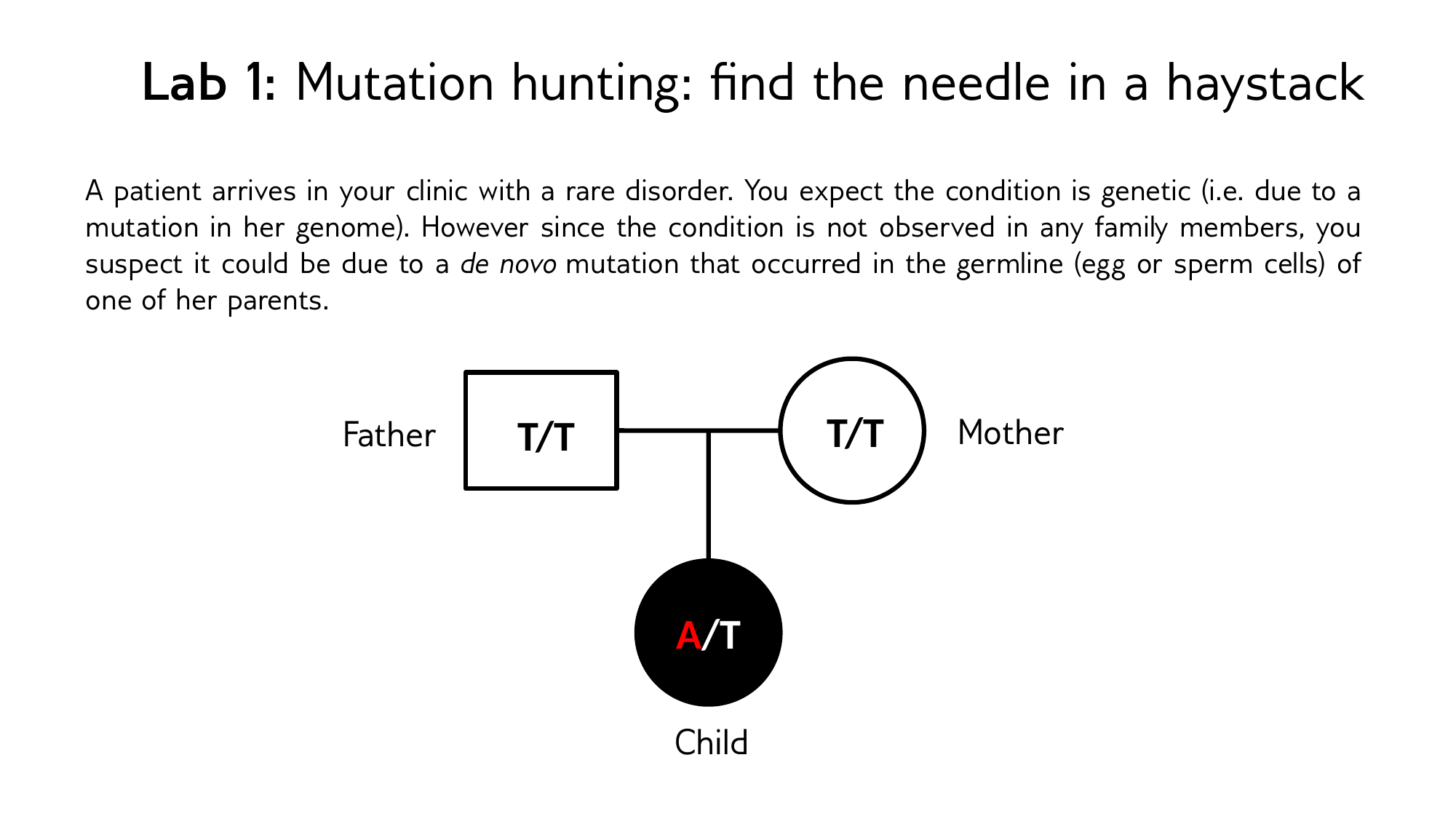

# Lab 1: Mutation hunting: find the needle in a haystack
A patient arrives in your clinic with a rare disorder. You expect the condition is genetic (i.e. due to a mutation in her genome). However since the condition is not observed in any family members, you suspect it could be due to a de novo mutation that occurred in the germline (egg or sperm cells) of one of her parents.

T/T
T/T
Mother
Father

A/T
Child